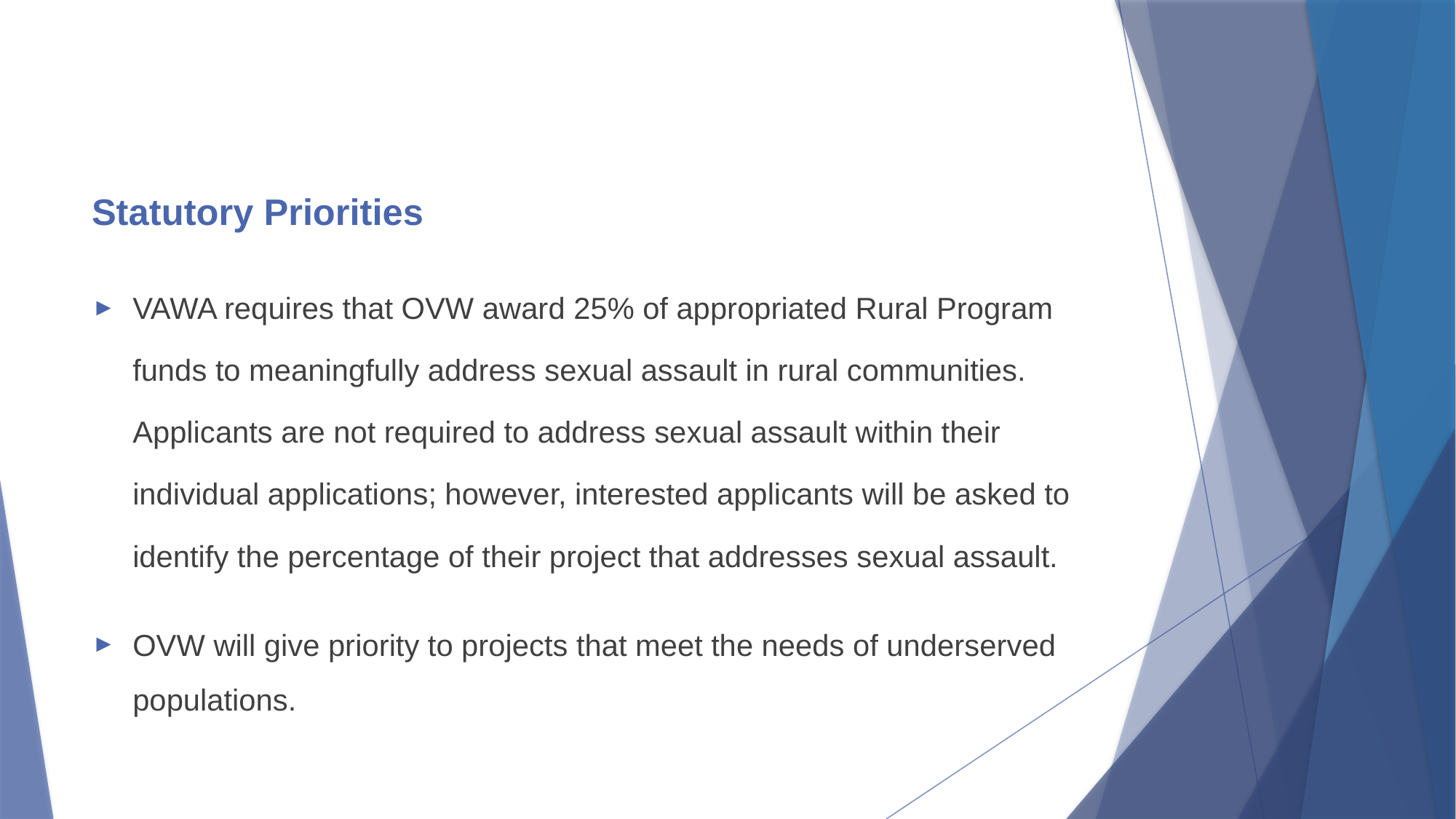

# Statutory Priorities
VAWA requires that OVW award 25% of appropriated Rural Program funds to meaningfully address sexual assault in rural communities. Applicants are not required to address sexual assault within their individual applications; however, interested applicants will be asked to identify the percentage of their project that addresses sexual assault.

OVW will give priority to projects that meet the needs of underserved populations.